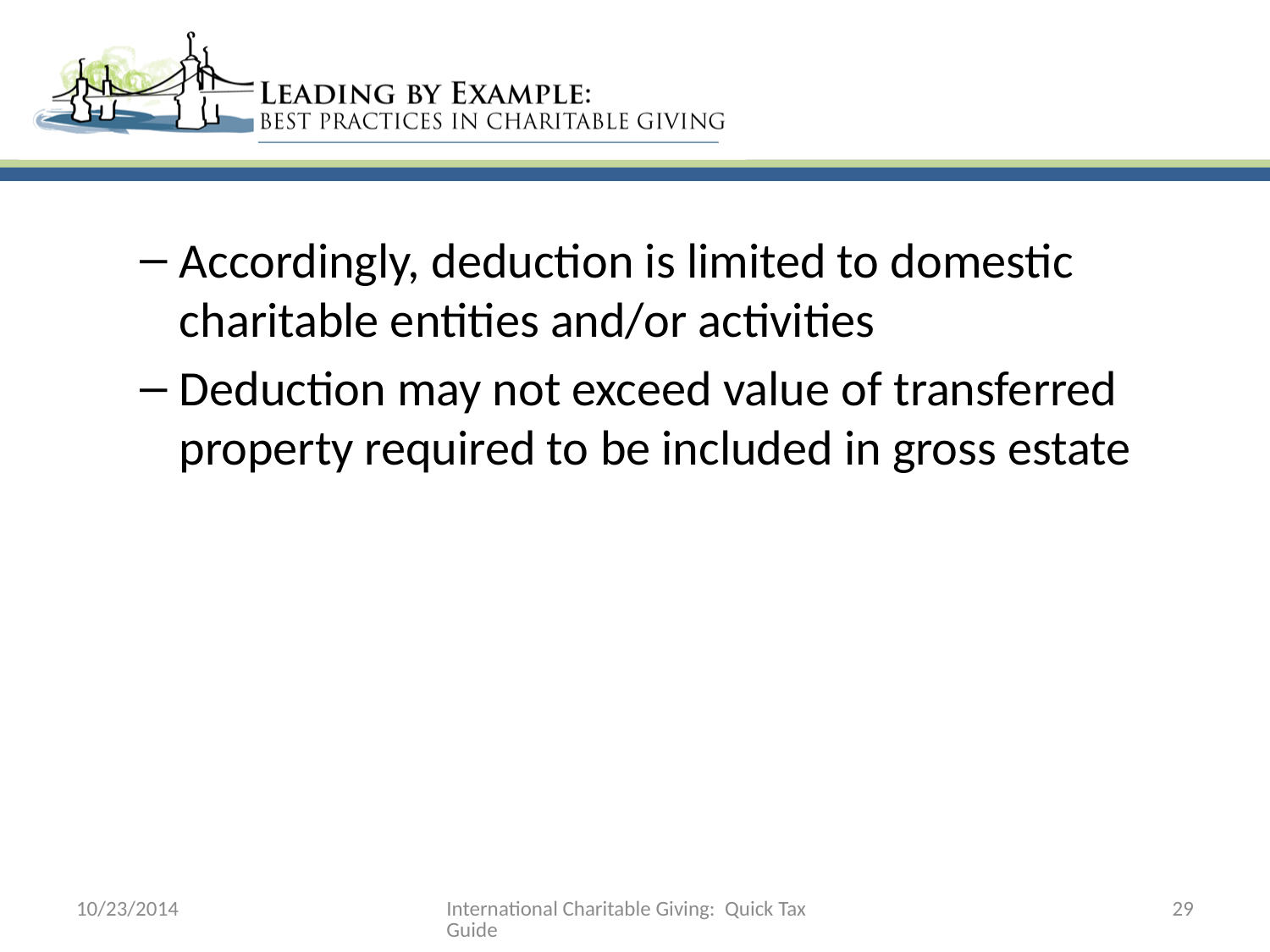

Accordingly, deduction is limited to domestic charitable entities and/or activities
Deduction may not exceed value of transferred property required to be included in gross estate
10/23/2014
International Charitable Giving:  Quick Tax Guide
29